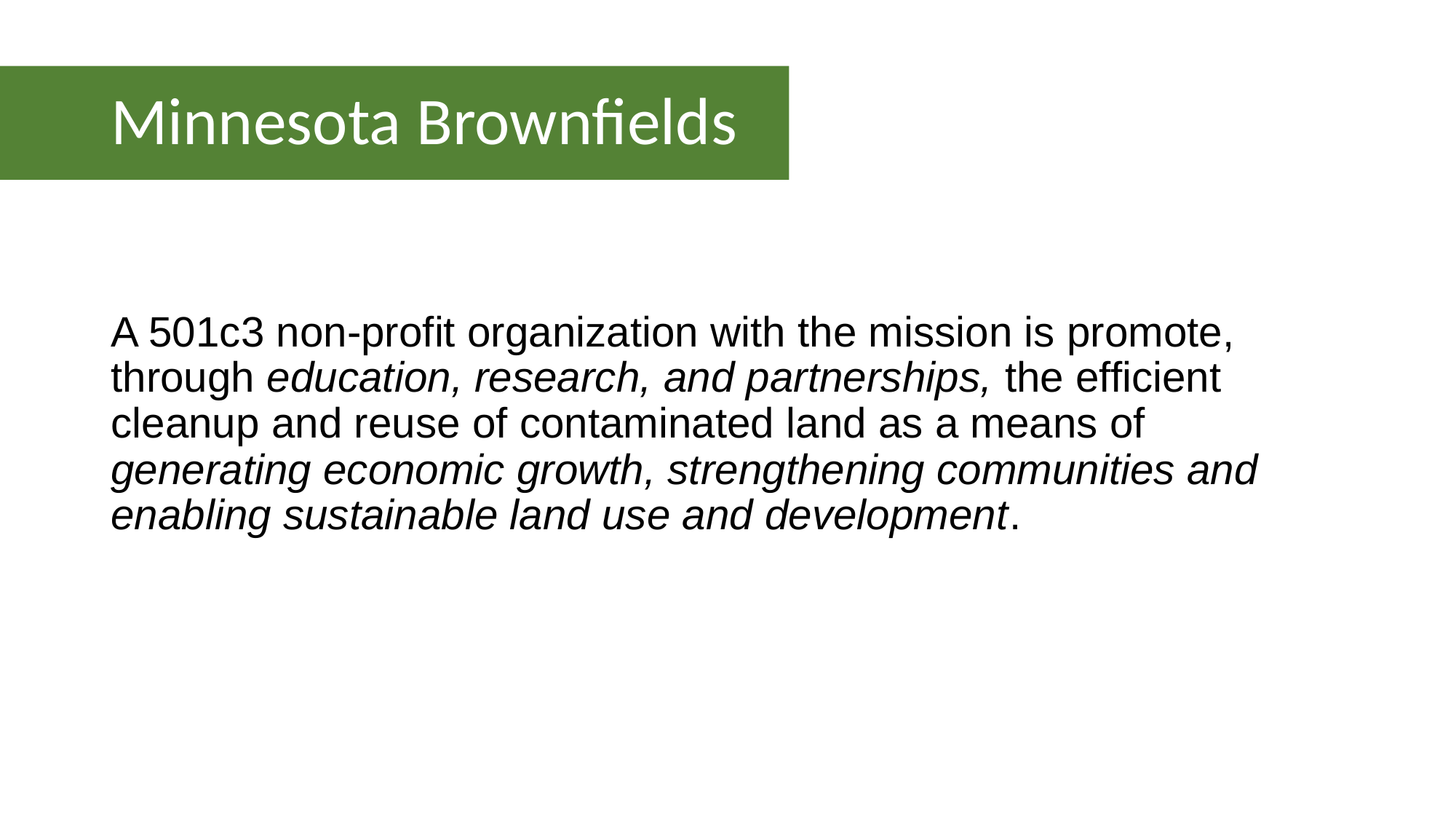

# Minnesota Brownfields

A 501c3 non-profit organization with the mission is promote, through education, research, and partnerships, the efficient cleanup and reuse of contaminated land as a means of generating economic growth, strengthening communities and enabling sustainable land use and development.